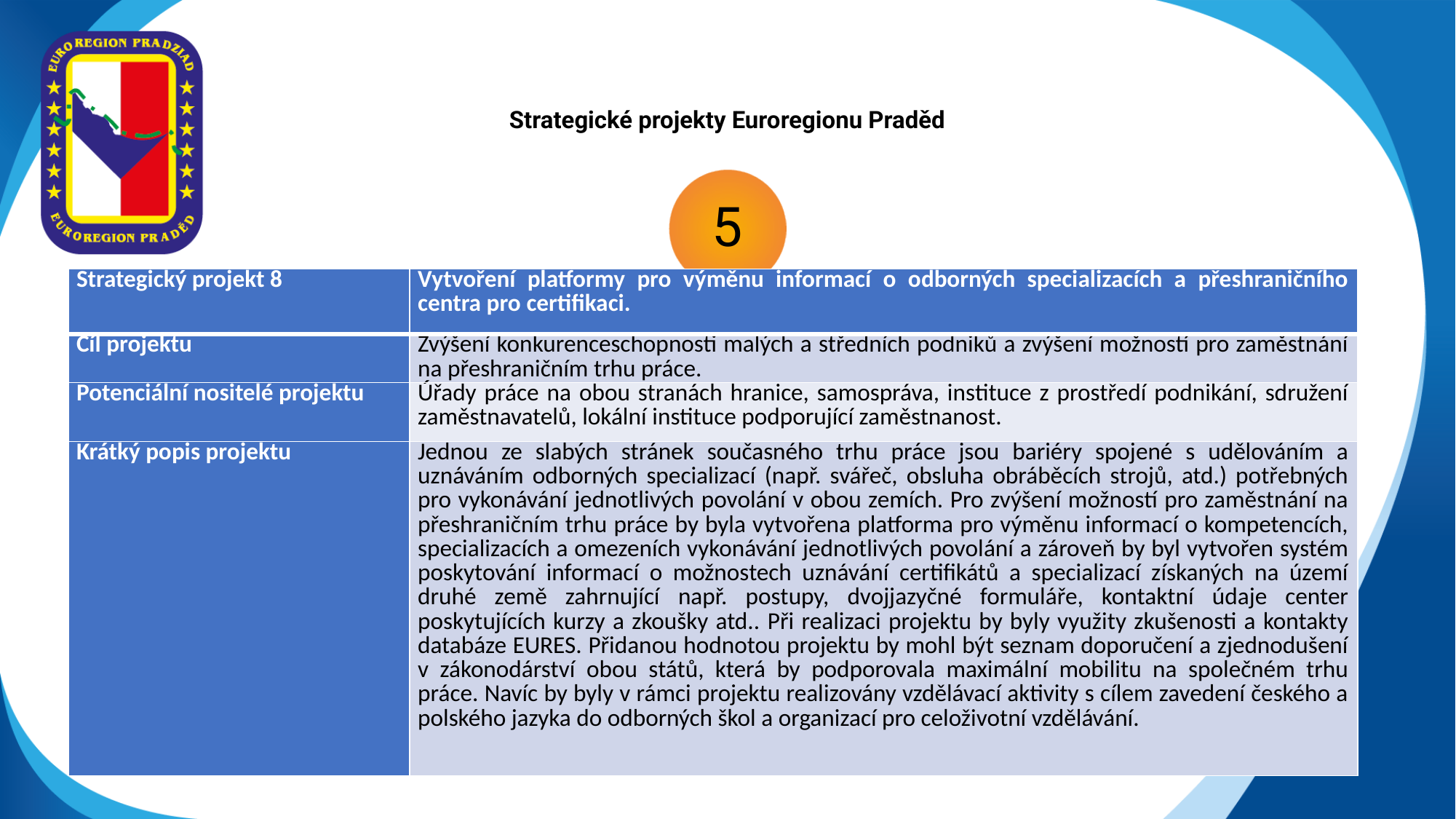

# Strategické projekty Euroregionu Praděd
5
| Strategický projekt 8 | Vytvoření platformy pro výměnu informací o odborných specializacích a přeshraničního centra pro certifikaci. |
| --- | --- |
| Cíl projektu | Zvýšení konkurenceschopnosti malých a středních podniků a zvýšení možností pro zaměstnání na přeshraničním trhu práce. |
| Potenciální nositelé projektu | Úřady práce na obou stranách hranice, samospráva, instituce z prostředí podnikání, sdružení zaměstnavatelů, lokální instituce podporující zaměstnanost. |
| Krátký popis projektu | Jednou ze slabých stránek současného trhu práce jsou bariéry spojené s udělováním a uznáváním odborných specializací (např. svářeč, obsluha obráběcích strojů, atd.) potřebných pro vykonávání jednotlivých povolání v obou zemích. Pro zvýšení možností pro zaměstnání na přeshraničním trhu práce by byla vytvořena platforma pro výměnu informací o kompetencích, specializacích a omezeních vykonávání jednotlivých povolání a zároveň by byl vytvořen systém poskytování informací o možnostech uznávání certifikátů a specializací získaných na území druhé země zahrnující např. postupy, dvojjazyčné formuláře, kontaktní údaje center poskytujících kurzy a zkoušky atd.. Při realizaci projektu by byly využity zkušenosti a kontakty databáze EURES. Přidanou hodnotou projektu by mohl být seznam doporučení a zjednodušení v zákonodárství obou států, která by podporovala maximální mobilitu na společném trhu práce. Navíc by byly v rámci projektu realizovány vzdělávací aktivity s cílem zavedení českého a polského jazyka do odborných škol a organizací pro celoživotní vzdělávání. |